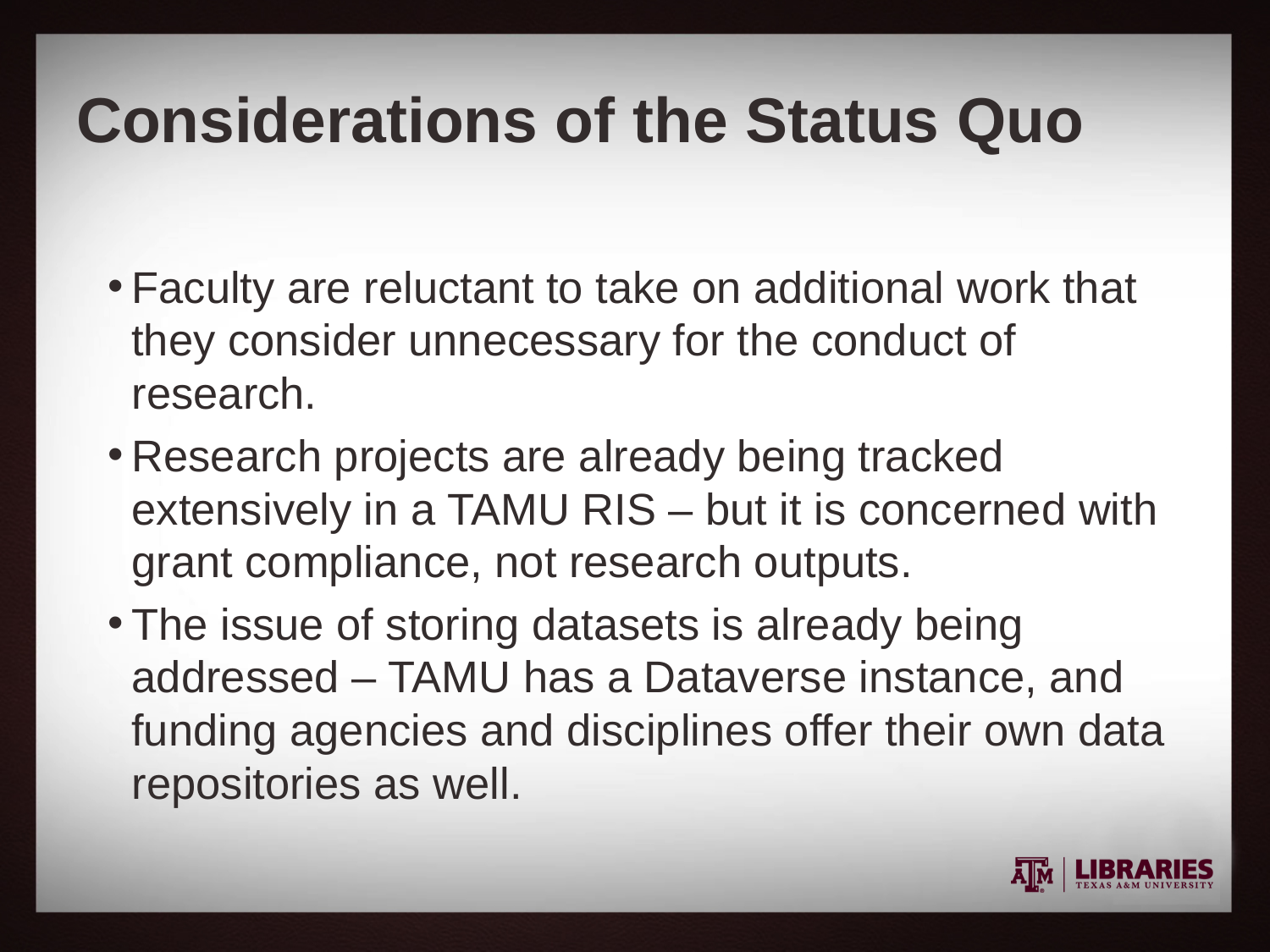

# Considerations of the Status Quo
Faculty are reluctant to take on additional work that they consider unnecessary for the conduct of research.
Research projects are already being tracked extensively in a TAMU RIS – but it is concerned with grant compliance, not research outputs.
The issue of storing datasets is already being addressed – TAMU has a Dataverse instance, and funding agencies and disciplines offer their own data repositories as well.